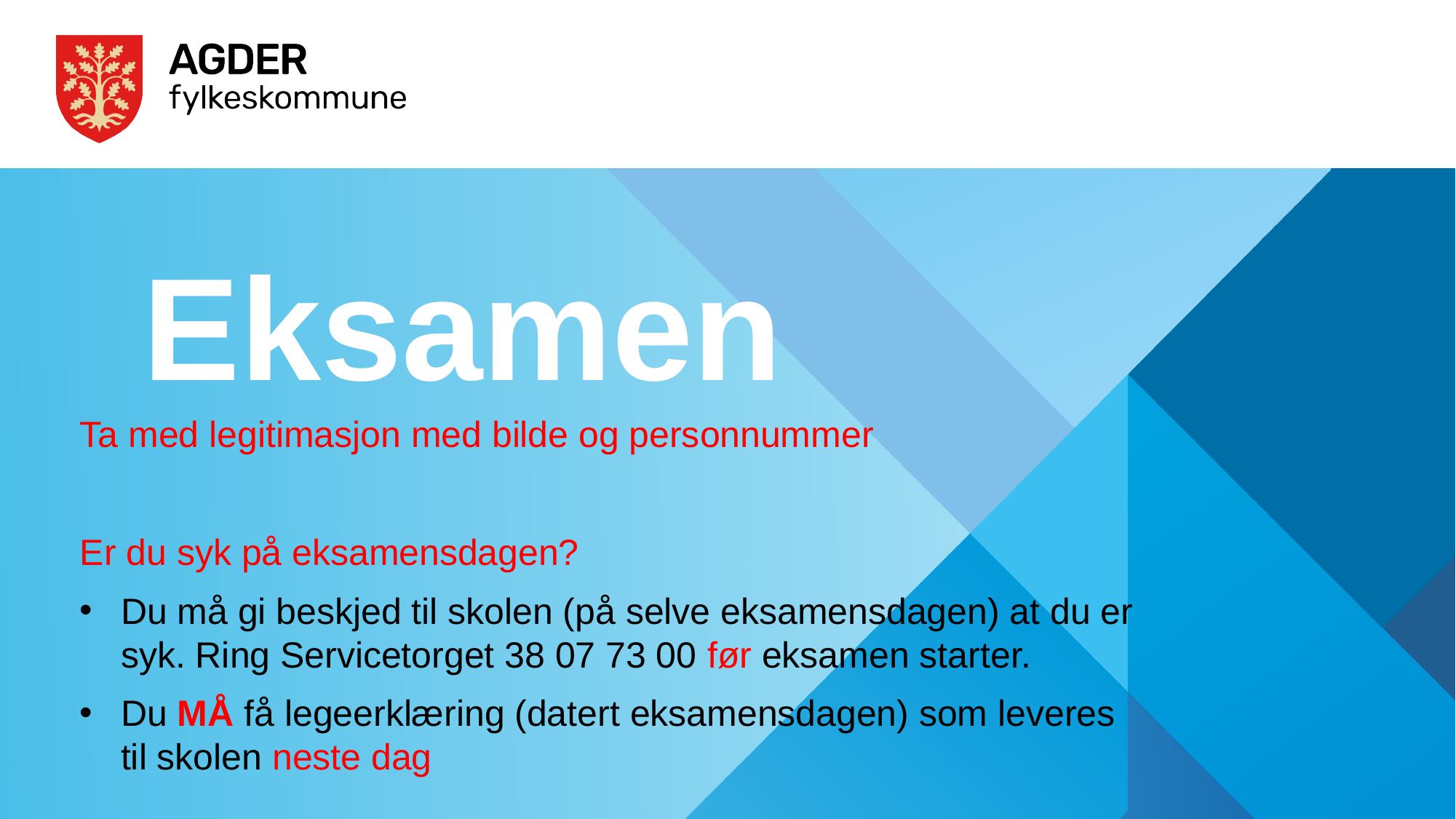

# Eksamen
Ta med legitimasjon med bilde og personnummer

Er du syk på eksamensdagen?
Du må gi beskjed til skolen (på selve eksamensdagen) at du er syk. Ring Servicetorget 38 07 73 00 før eksamen starter.
Du MÅ få legeerklæring (datert eksamensdagen) som leveres til skolen neste dag